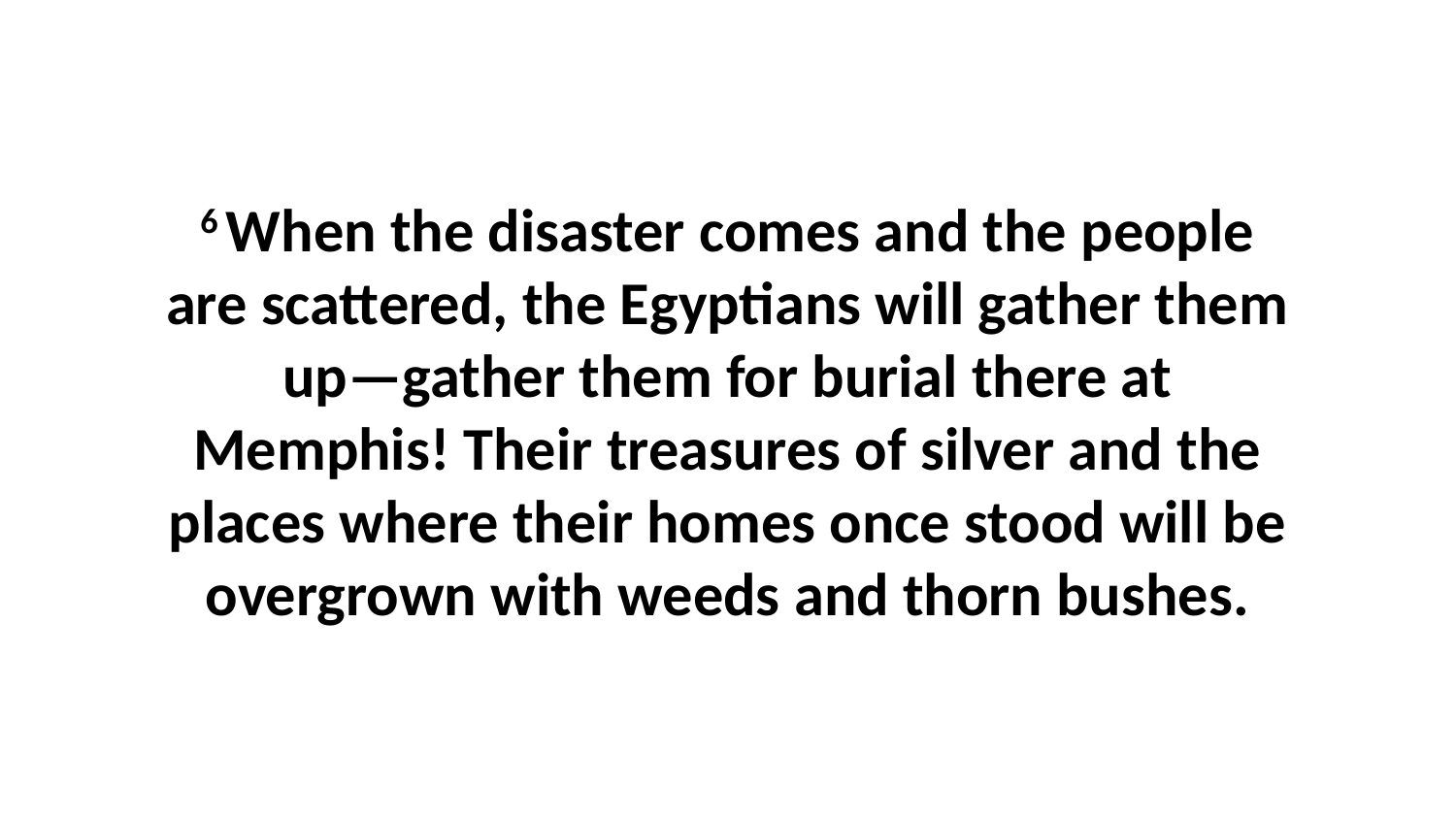

6 When the disaster comes and the people are scattered, the Egyptians will gather them up—gather them for burial there at Memphis! Their treasures of silver and the places where their homes once stood will be overgrown with weeds and thorn bushes.